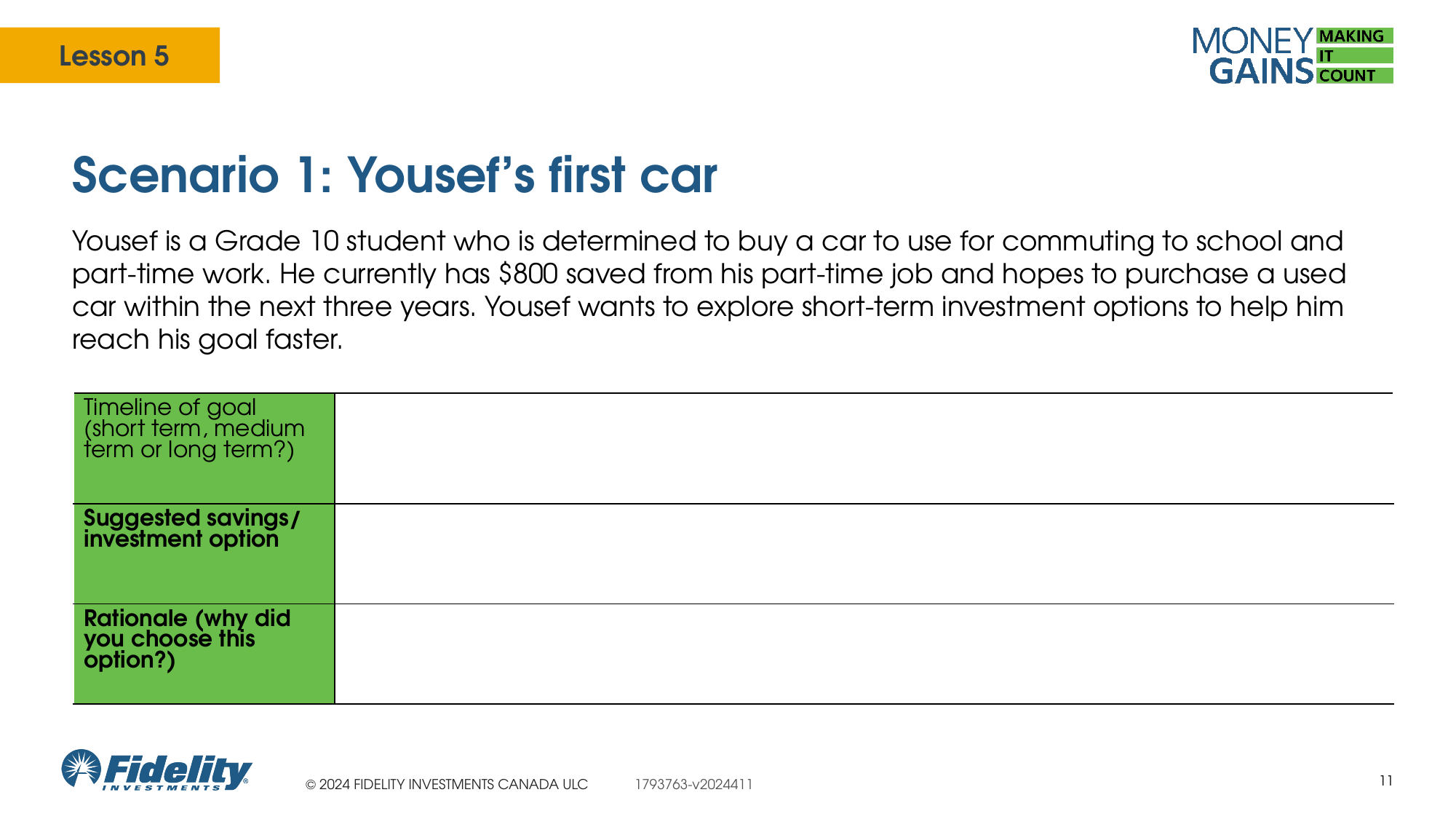

# Scenario 1: Yousef’s first car
Yousef is a Grade 10 student who is determined to buy a car to use for commuting to school and part-time work. He currently has $800 saved from his part-time job and hopes to purchase a used car within the next three years. Yousef wants to explore short-term investment options to help him reach his goal faster.
| Timeline of goal (short term, medium term or long term?) |  |
| --- | --- |
| Suggested savings/ investment option |  |
| Rationale (why did you choose this option?) |  |
11